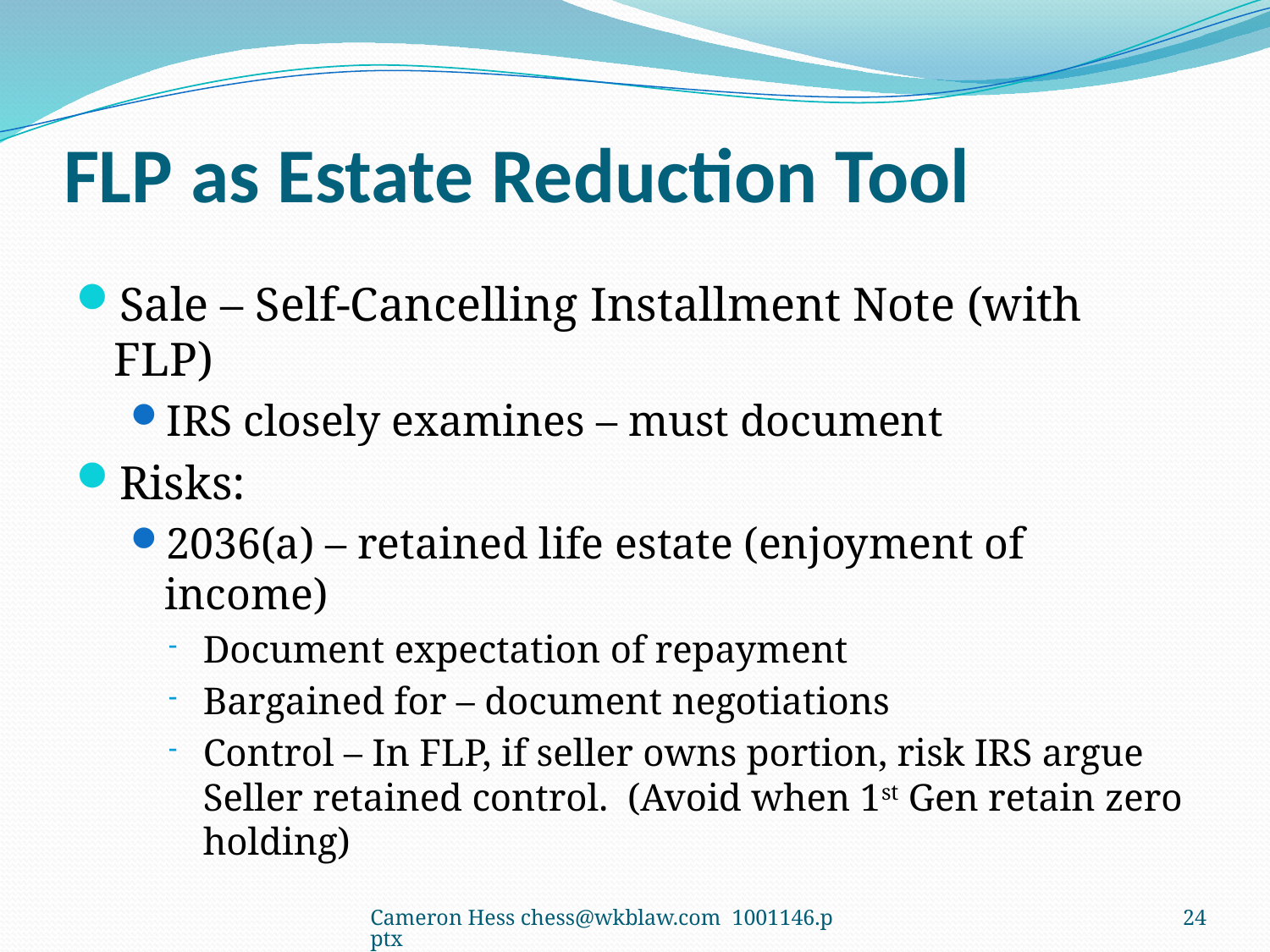

# FLP as Estate Reduction Tool
Sale – Self-Cancelling Installment Note (with FLP)
IRS closely examines – must document
Risks:
2036(a) – retained life estate (enjoyment of income)
Document expectation of repayment
Bargained for – document negotiations
Control – In FLP, if seller owns portion, risk IRS argue Seller retained control.  (Avoid when 1st Gen retain zero holding)

Cameron Hess chess@wkblaw.com  1001146.pptx
24